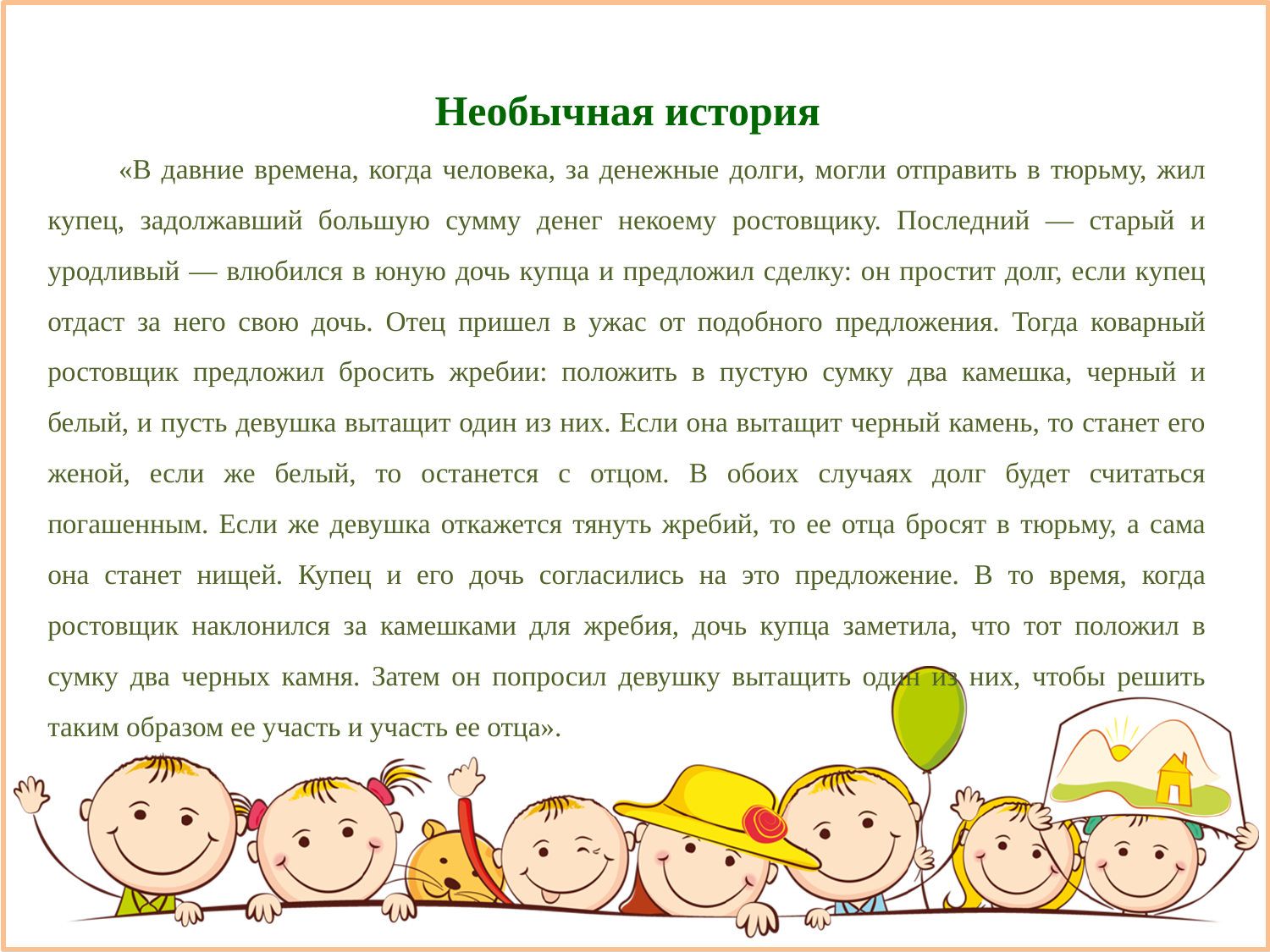

Необычная история
       «В давние времена, когда человека, за денежные долги, могли отправить в тюрьму, жил купец, задолжавший большую сумму денег некоему ростовщику. Последний — старый и уродливый — влюбился в юную дочь купца и предложил сделку: он простит долг, если купец отдаст за него свою дочь. Отец пришел в ужас от подобного предложения. Тогда коварный ростовщик предложил бросить жребии: положить в пустую сумку два камешка, черный и белый, и пусть девушка вытащит один из них. Если она вытащит черный камень, то станет его женой, если же белый, то останется с отцом. В обоих случаях долг будет считаться погашенным. Если же девушка откажется тянуть жребий, то ее отца бросят в тюрьму, а сама она станет нищей. Купец и его дочь согласились на это предложение. В то время, когда ростовщик наклонился за камешками для жребия, дочь купца заметила, что тот положил в сумку два черных камня. Затем он попросил девушку вытащить один из них, чтобы решить таким образом ее участь и участь ее отца».